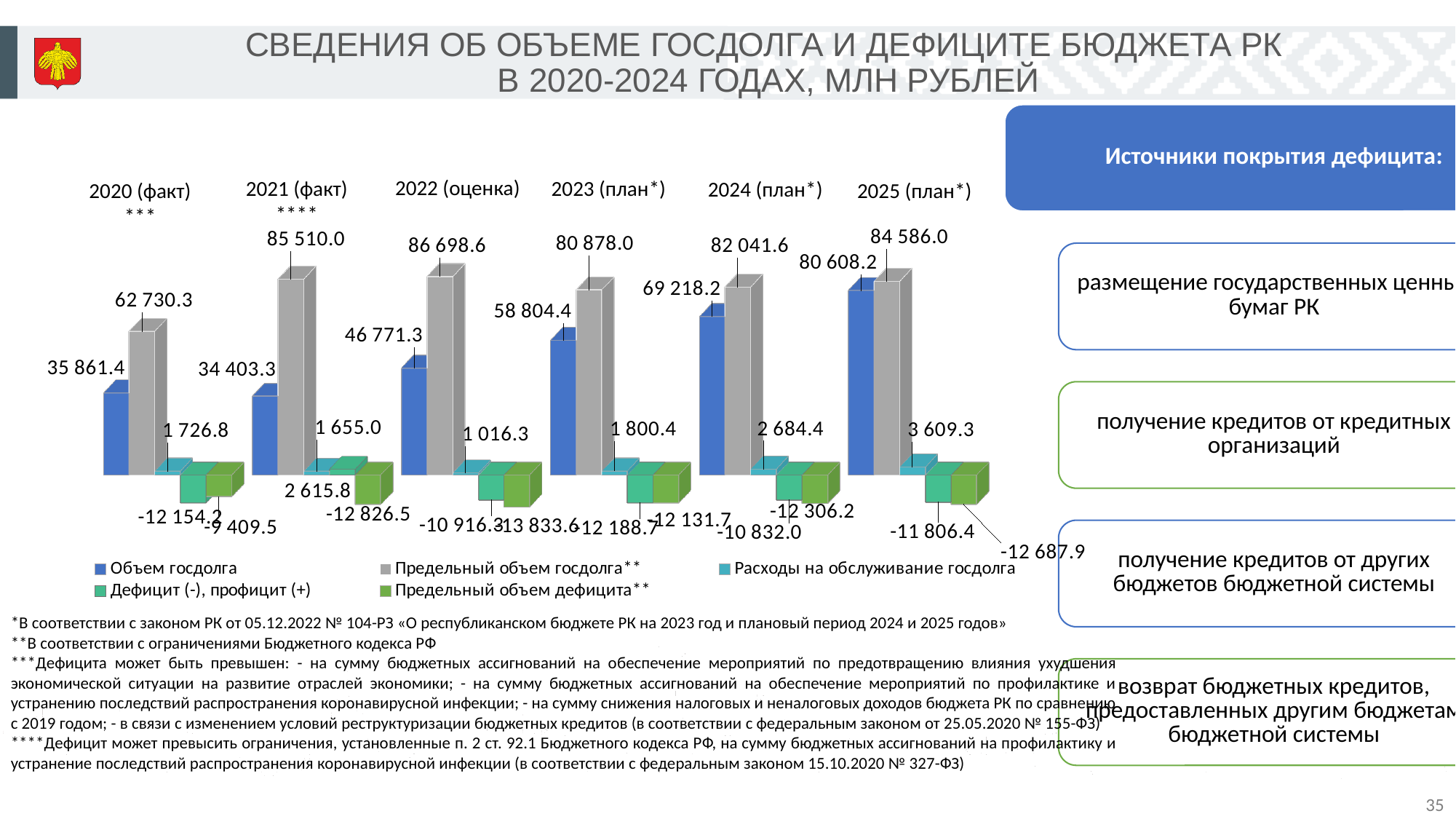

СВЕДЕНИЯ ОБ ОБЪЕМЕ ГОСДОЛГА И ДЕФИЦИТЕ БЮДЖЕТА РК
В 2020-2024 ГОДАХ, МЛН РУБЛЕЙ
Источники покрытия дефицита:
получение кредитов от кредитных организаций
получение кредитов от других бюджетов бюджетной системы

[unsupported chart]

2022 (оценка)
2021 (факт)
****
2023 (план*)
2024 (план*)
2020 (факт)
***
2025 (план*)
*В соответствии с законом РК от 05.12.2022 № 104-РЗ «О республиканском бюджете РК на 2023 год и плановый период 2024 и 2025 годов»
**В соответствии с ограничениями Бюджетного кодекса РФ
***Дефицита может быть превышен: - на сумму бюджетных ассигнований на обеспечение мероприятий по предотвращению влияния ухудшения экономической ситуации на развитие отраслей экономики; - на сумму бюджетных ассигнований на обеспечение мероприятий по профилактике и устранению последствий распространения коронавирусной инфекции; - на сумму снижения налоговых и неналоговых доходов бюджета РК по сравнению с 2019 годом; - в связи с изменением условий реструктуризации бюджетных кредитов (в соответствии с федеральным законом от 25.05.2020 № 155-ФЗ)
****Дефицит может превысить ограничения, установленные п. 2 ст. 92.1 Бюджетного кодекса РФ, на сумму бюджетных ассигнований на профилактику и устранение последствий распространения коронавирусной инфекции (в соответствии с федеральным законом 15.10.2020 № 327-ФЗ)
35